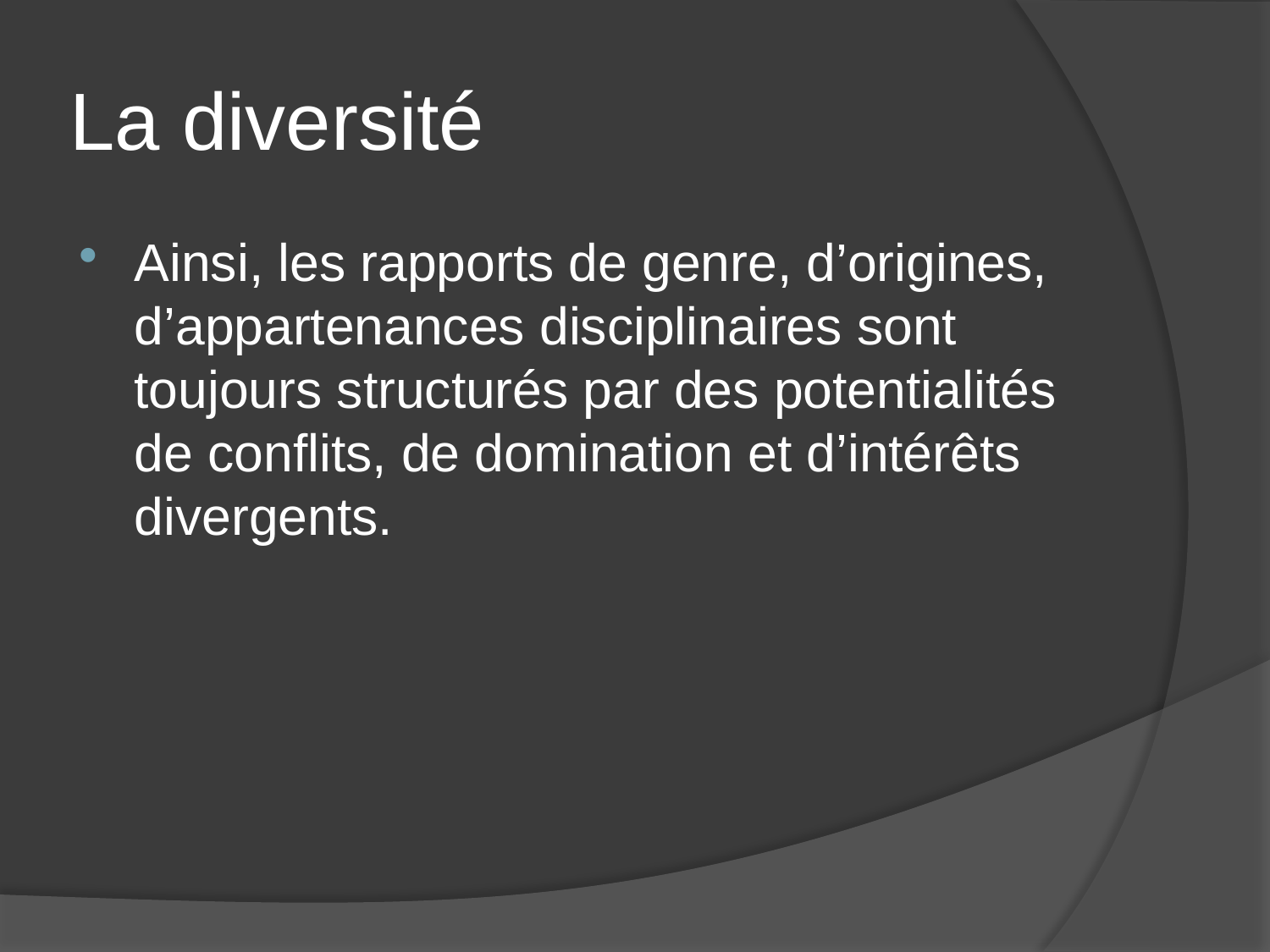

# La diversité
Ainsi, les rapports de genre, d’origines, d’appartenances disciplinaires sont toujours structurés par des potentialités de conflits, de domination et d’intérêts divergents.